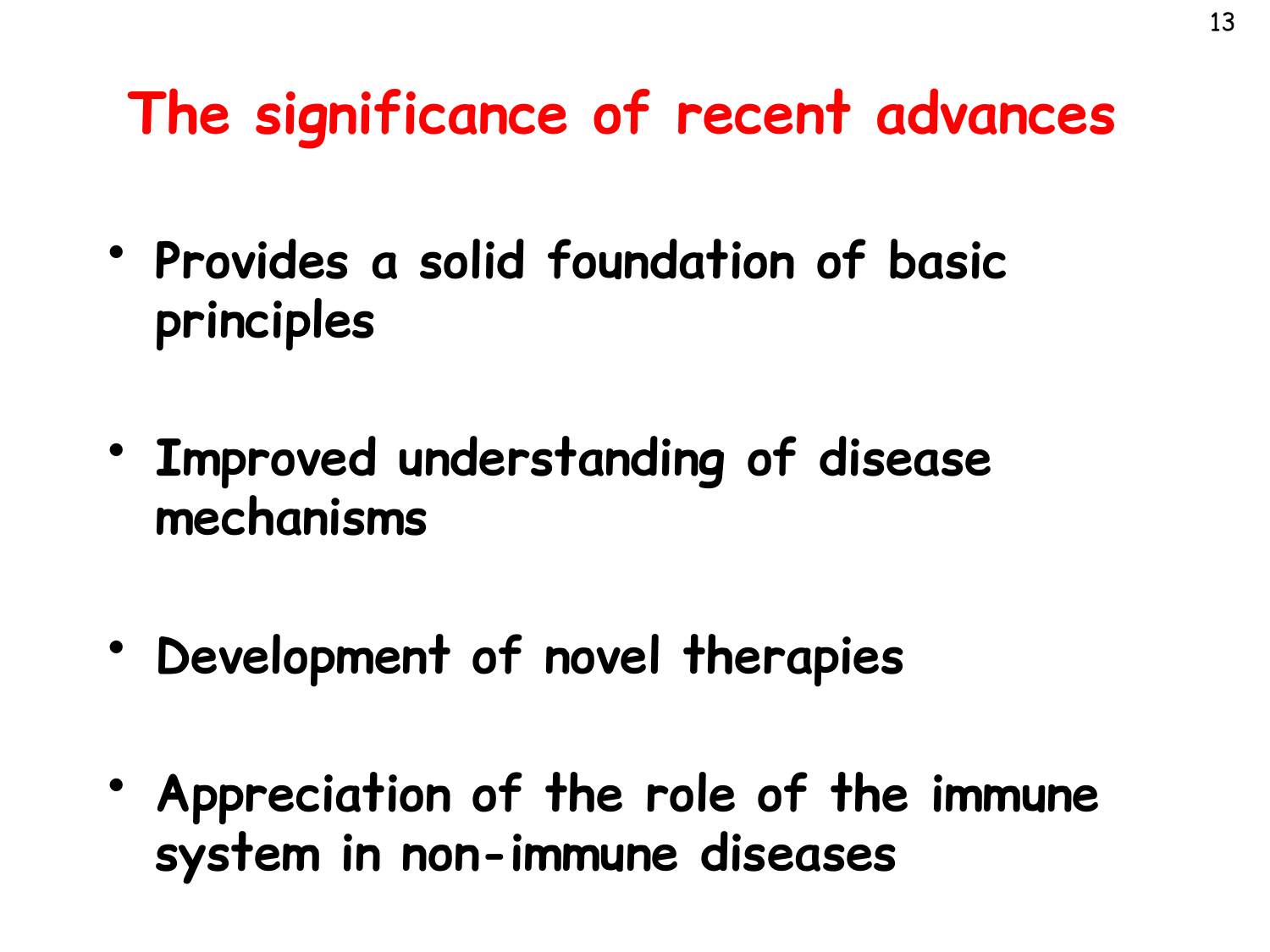

13
# The significance of recent advances
Provides a solid foundation of basic principles

Improved understanding of disease mechanisms

Development of novel therapies

Appreciation of the role of the immune system in non-immune diseases